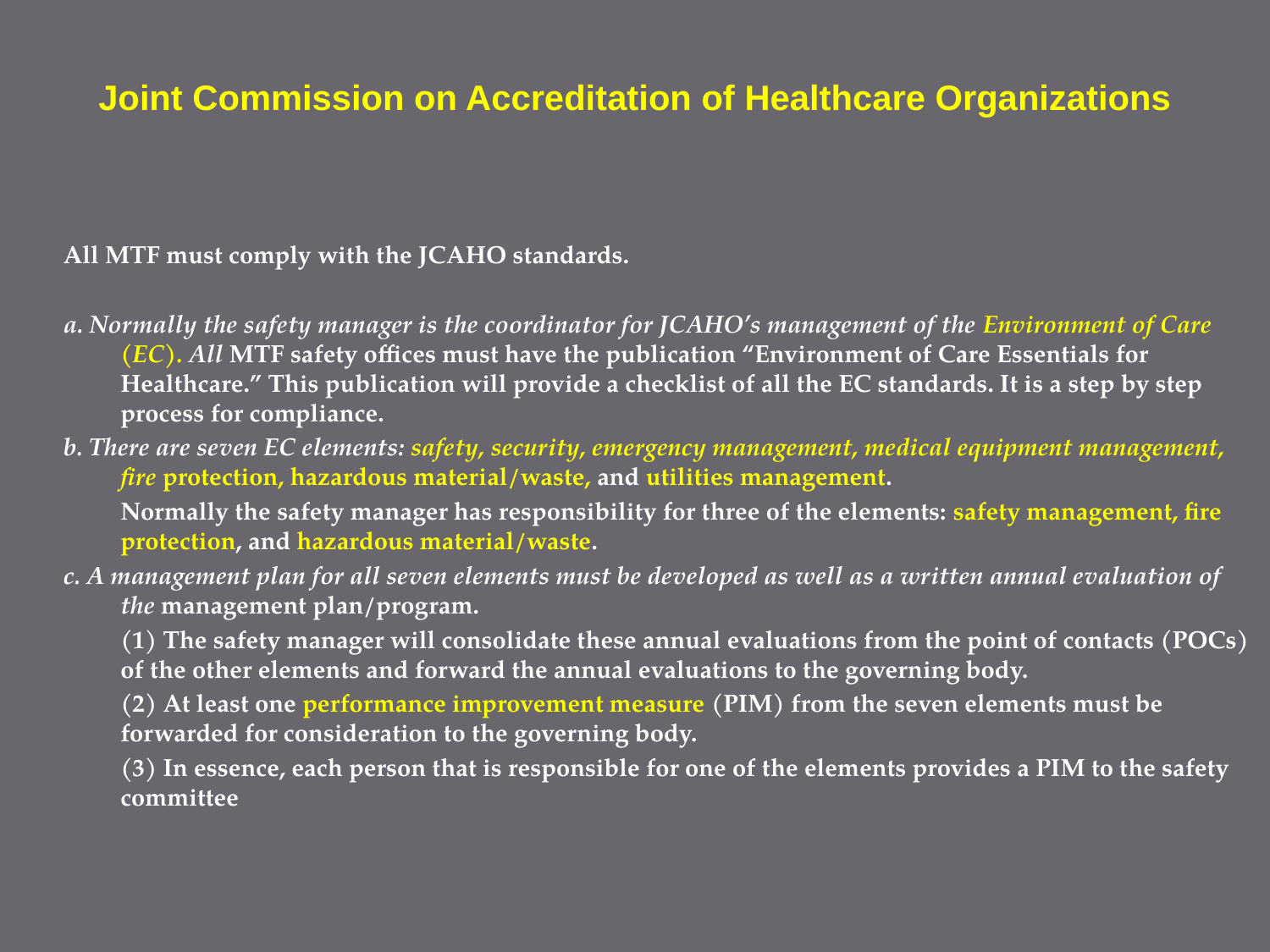

# Joint Commission on Accreditation of Healthcare Organizations
All MTF must comply with the JCAHO standards.

a. Normally the safety manager is the coordinator for JCAHO’s management of the Environment of Care (EC). All MTF safety offices must have the publication “Environment of Care Essentials for Healthcare.” This publication will provide a checklist of all the EC standards. It is a step by step process for compliance.
b. There are seven EC elements: safety, security, emergency management, medical equipment management, fire protection, hazardous material/waste, and utilities management.
	Normally the safety manager has responsibility for three of the elements: safety management, fire protection, and hazardous material/waste.
c. A management plan for all seven elements must be developed as well as a written annual evaluation of the management plan/program.
	(1) The safety manager will consolidate these annual evaluations from the point of contacts (POCs) of the other elements and forward the annual evaluations to the governing body.
	(2) At least one performance improvement measure (PIM) from the seven elements must be forwarded for consideration to the governing body.
	(3) In essence, each person that is responsible for one of the elements provides a PIM to the safety committee